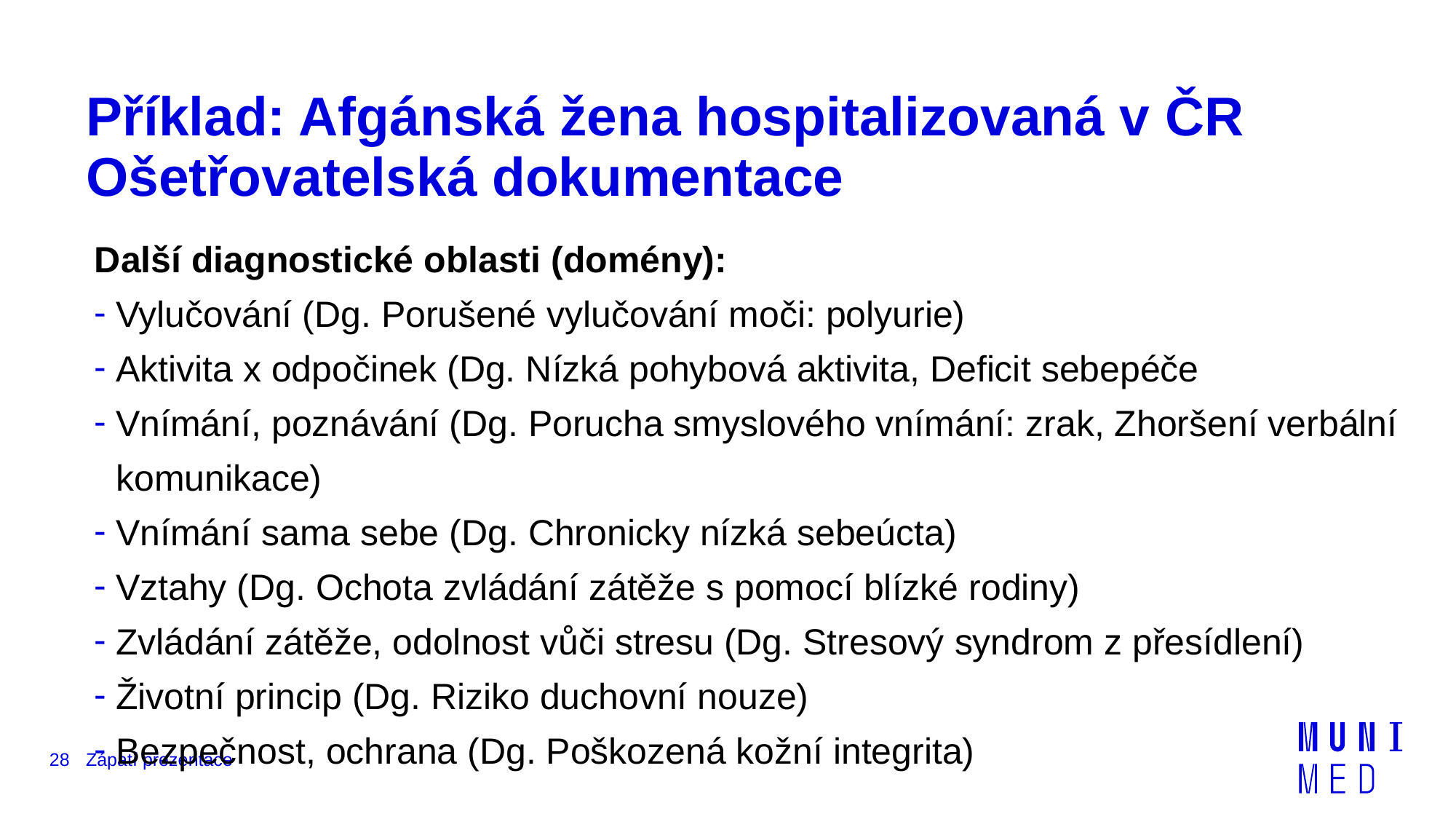

# Příklad: Afgánská žena hospitalizovaná v ČR Ošetřovatelská dokumentace
Další diagnostické oblasti (domény):
Vylučování (Dg. Porušené vylučování moči: polyurie)
Aktivita x odpočinek (Dg. Nízká pohybová aktivita, Deficit sebepéče
Vnímání, poznávání (Dg. Porucha smyslového vnímání: zrak, Zhoršení verbální komunikace)
Vnímání sama sebe (Dg. Chronicky nízká sebeúcta)
Vztahy (Dg. Ochota zvládání zátěže s pomocí blízké rodiny)
Zvládání zátěže, odolnost vůči stresu (Dg. Stresový syndrom z přesídlení)
Životní princip (Dg. Riziko duchovní nouze)
Bezpečnost, ochrana (Dg. Poškozená kožní integrita)

28
Zápatí prezentace